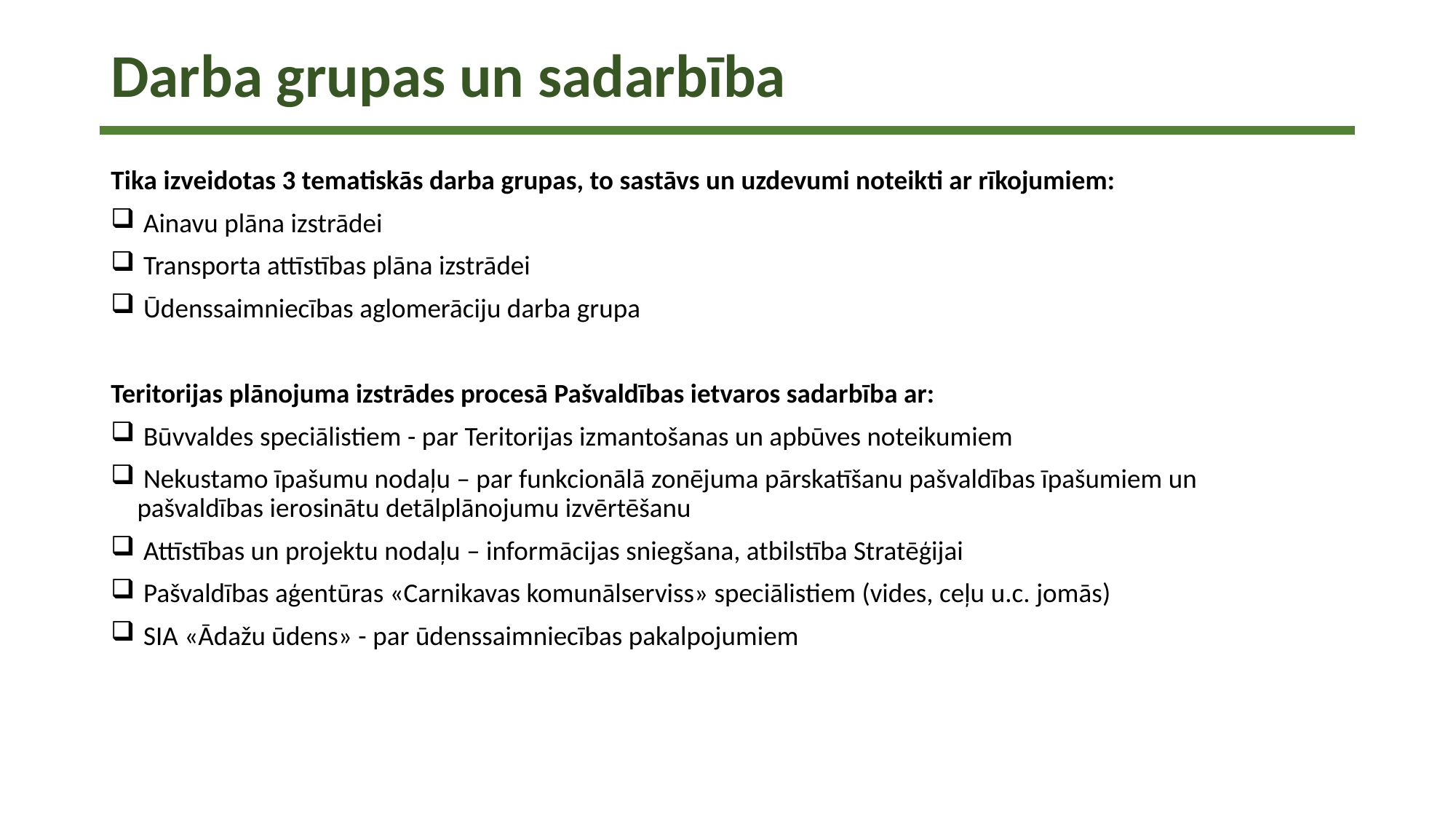

# Darba grupas un sadarbība
Tika izveidotas 3 tematiskās darba grupas, to sastāvs un uzdevumi noteikti ar rīkojumiem:
 Ainavu plāna izstrādei
 Transporta attīstības plāna izstrādei
 Ūdenssaimniecības aglomerāciju darba grupa

Teritorijas plānojuma izstrādes procesā Pašvaldības ietvaros sadarbība ar:
 Būvvaldes speciālistiem - par Teritorijas izmantošanas un apbūves noteikumiem
 Nekustamo īpašumu nodaļu – par funkcionālā zonējuma pārskatīšanu pašvaldības īpašumiem un pašvaldības ierosinātu detālplānojumu izvērtēšanu
 Attīstības un projektu nodaļu – informācijas sniegšana, atbilstība Stratēģijai
 Pašvaldības aģentūras «Carnikavas komunālserviss» speciālistiem (vides, ceļu u.c. jomās)
 SIA «Ādažu ūdens» - par ūdenssaimniecības pakalpojumiem